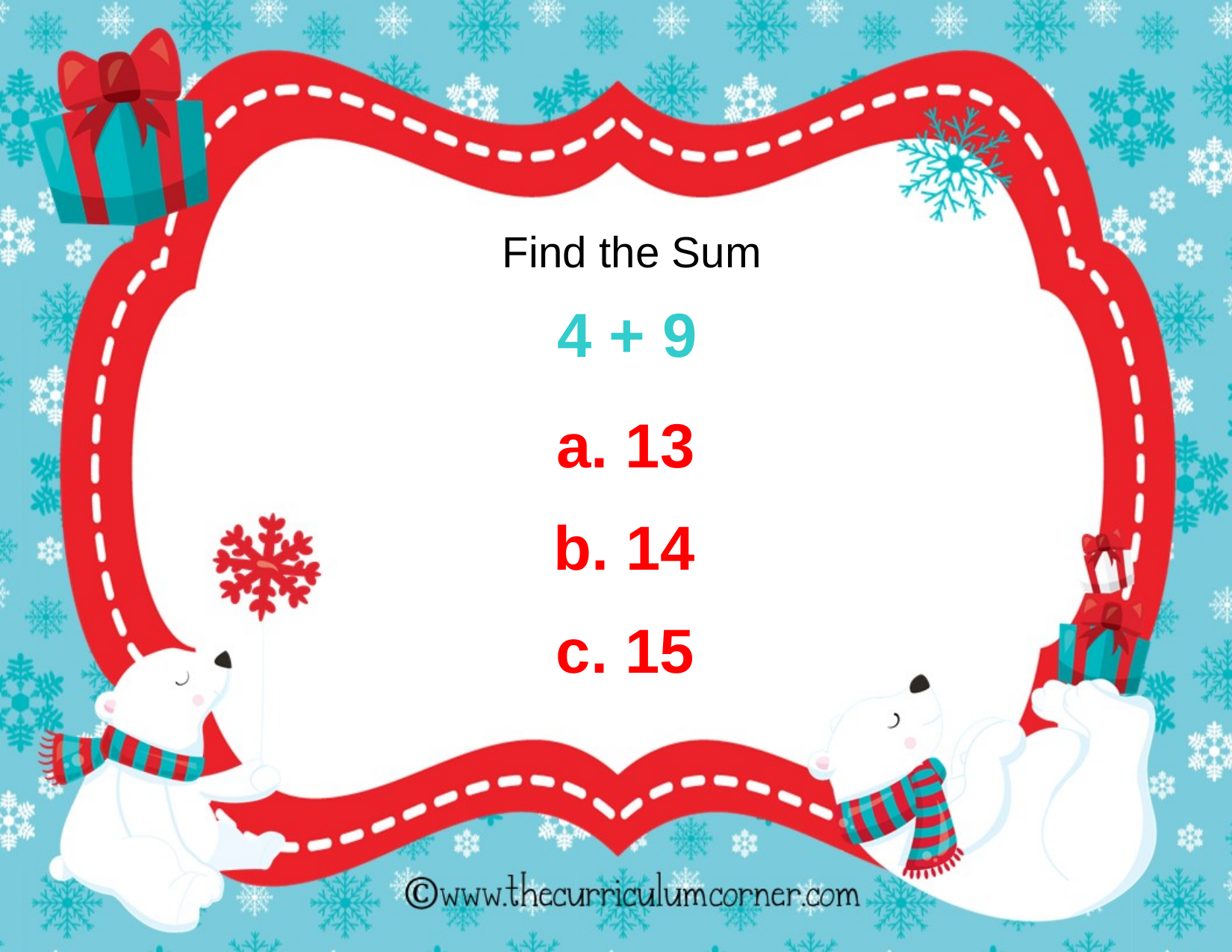

Find the Sum
4 + 9
a. 13
b. 14
c. 15